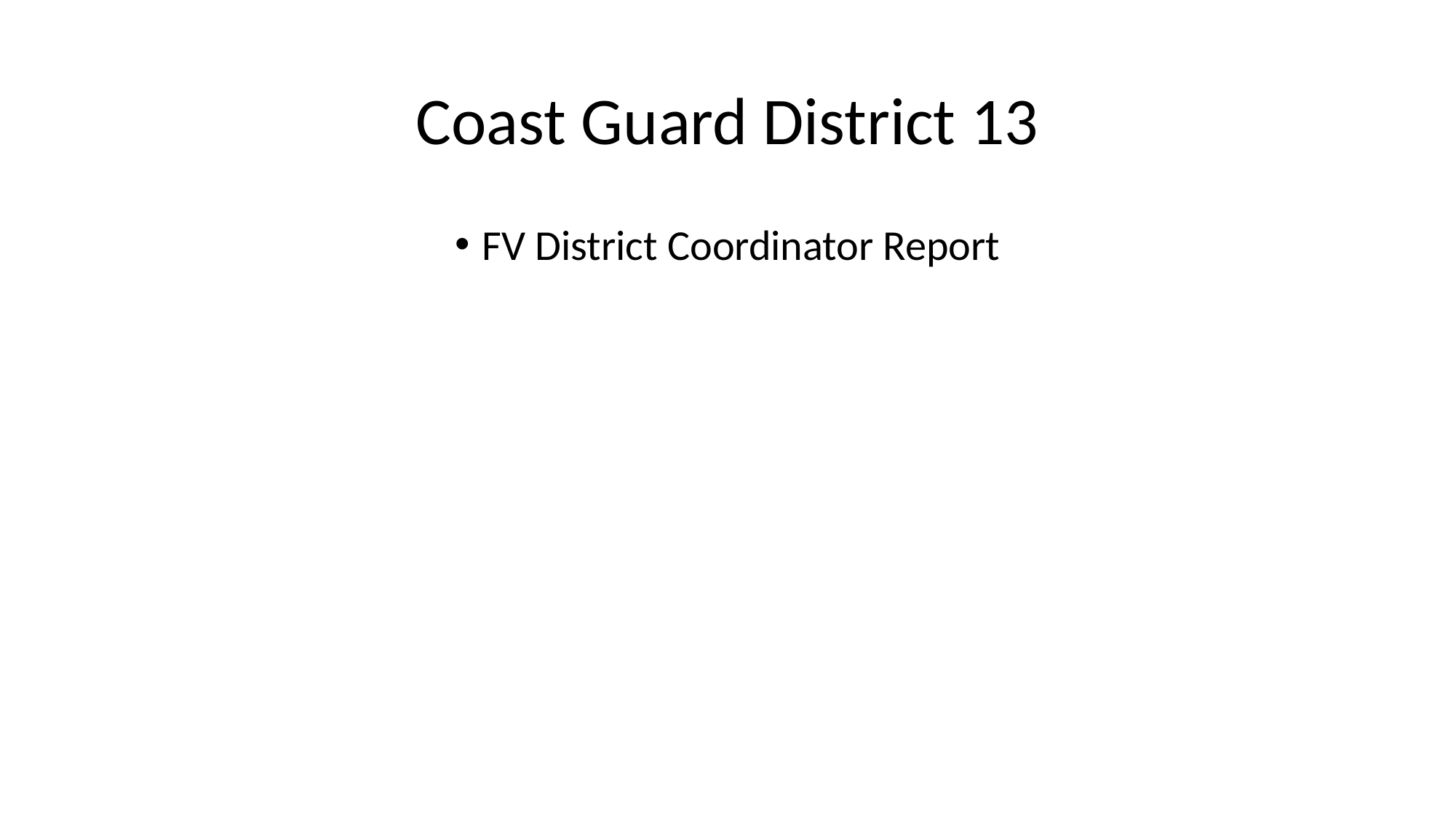

# Coast Guard District 13
FV District Coordinator Report